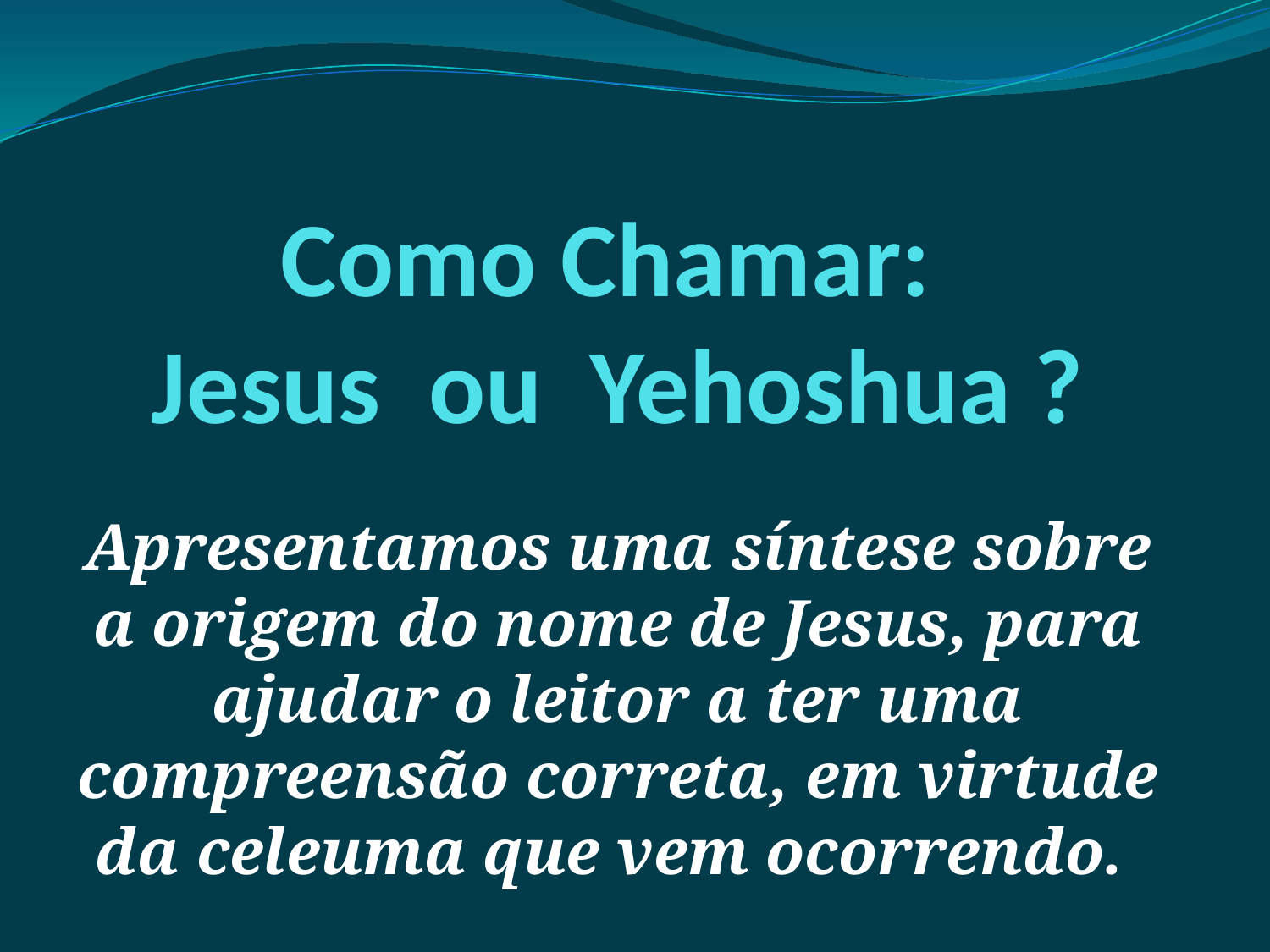

# Como Chamar: Jesus  ou  Yehoshua ?
Apresentamos uma síntese sobre a origem do nome de Jesus, para ajudar o leitor a ter uma compreensão correta, em virtude da celeuma que vem ocorrendo.